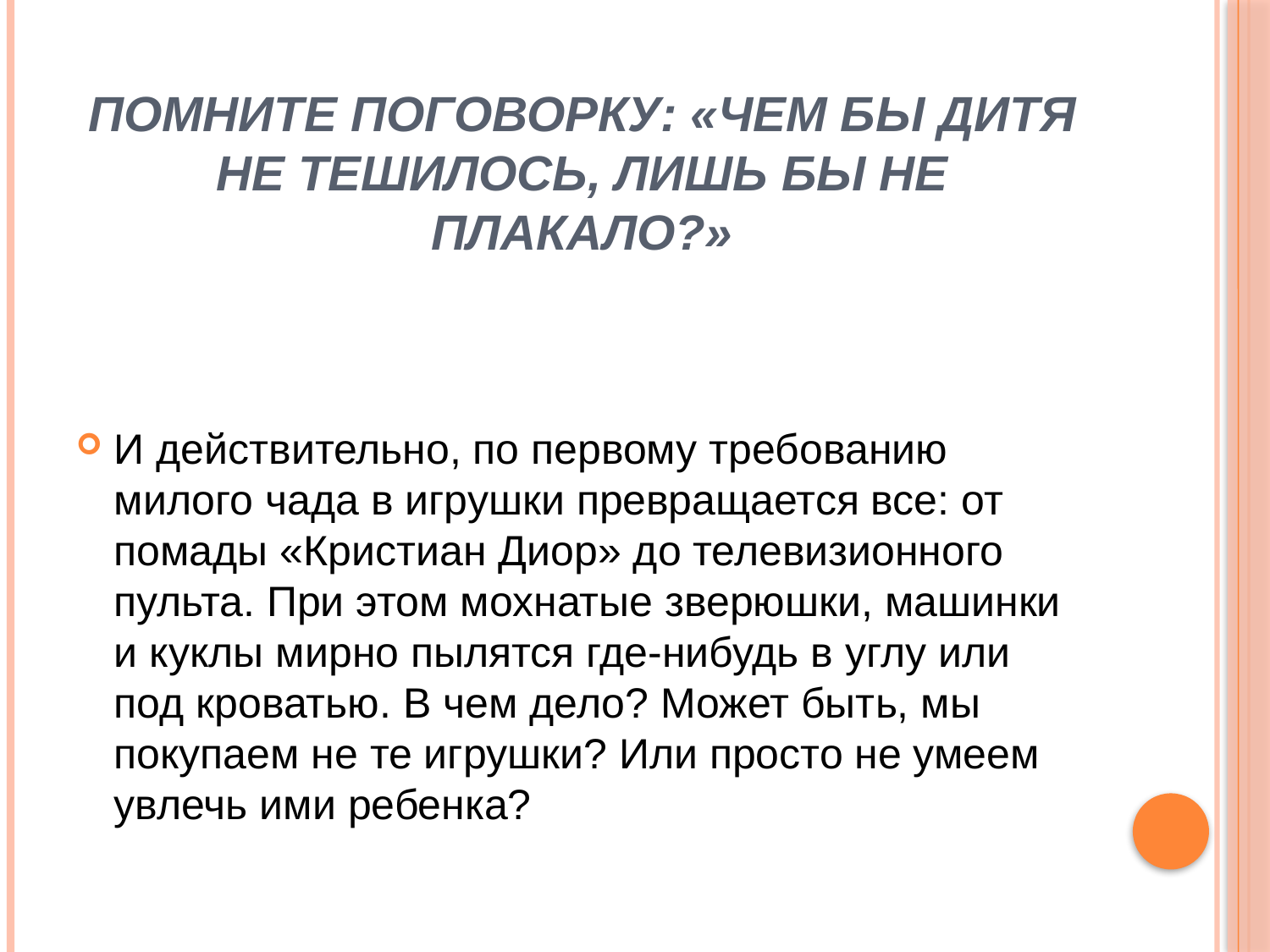

# Помните поговорку: «Чем бы дитя не тешилось, лишь бы не плакало?»
И действительно, по первому требованию милого чада в игрушки превращается все: от помады «Кристиан Диор» до телевизионного пульта. При этом мохнатые зверюшки, машинки и куклы мирно пылятся где-нибудь в углу или под кроватью. В чем дело? Может быть, мы покупаем не те игрушки? Или просто не умеем увлечь ими ребенка?